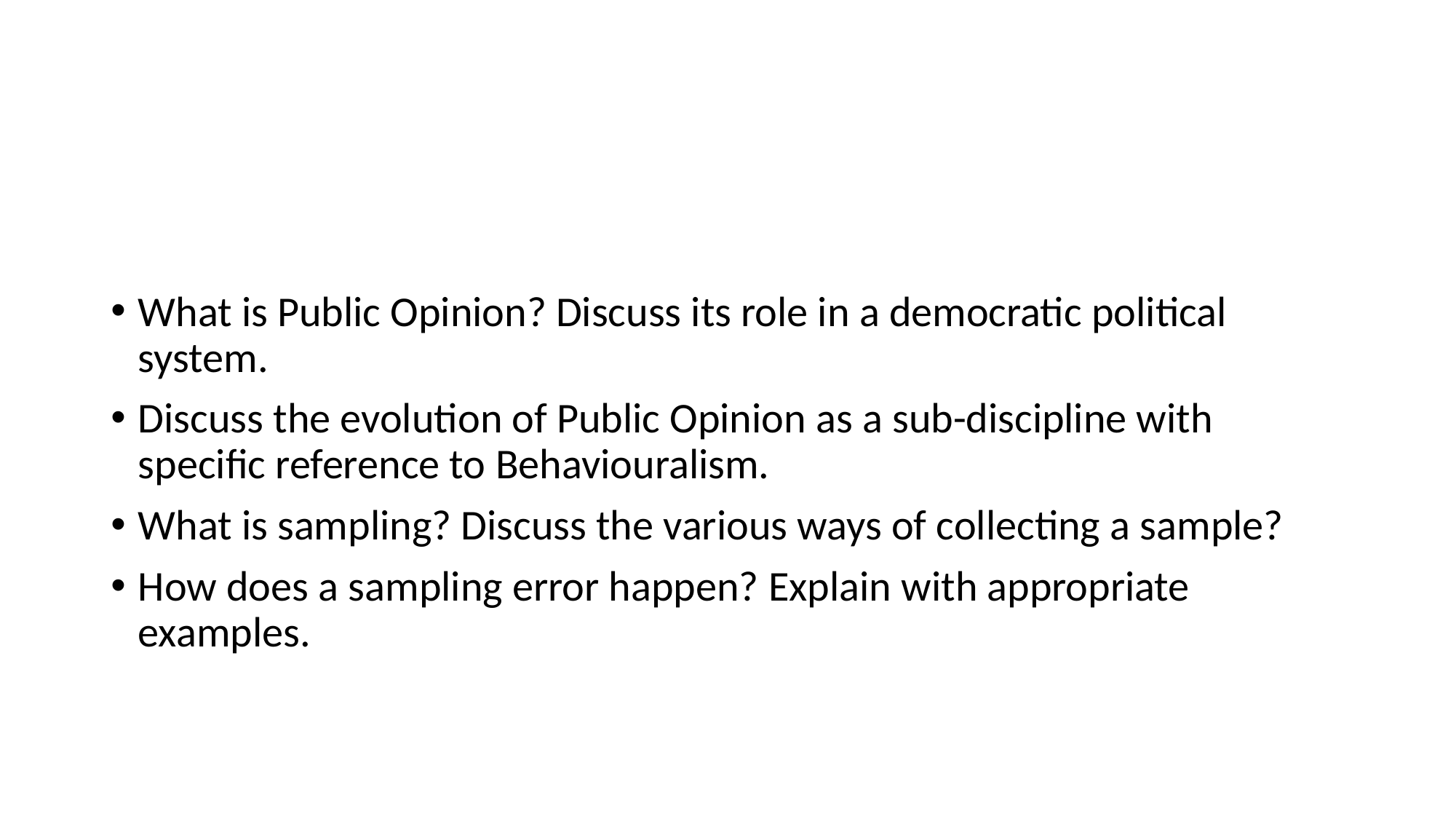

#

What is Public Opinion? Discuss its role in a democratic political system.
Discuss the evolution of Public Opinion as a sub-discipline with specific reference to Behaviouralism.
What is sampling? Discuss the various ways of collecting a sample?
How does a sampling error happen? Explain with appropriate examples.